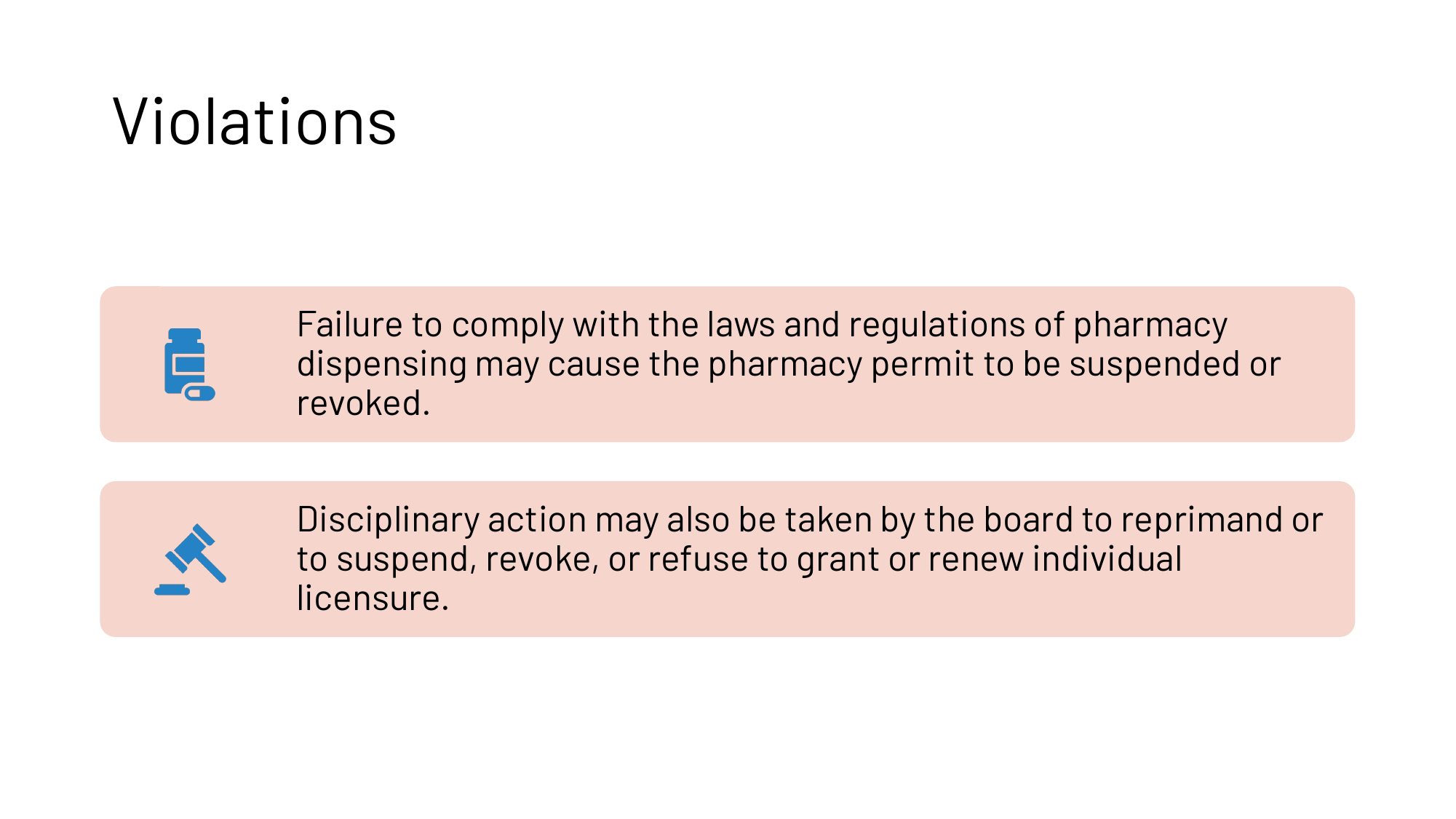

# Violations
Failure to comply with the laws and regulations of pharmacy dispensing may cause the pharmacy permit to be suspended or revoked.
Disciplinary action may also be taken by the board to reprimand or to suspend, revoke, or refuse to grant or renew individual licensure.